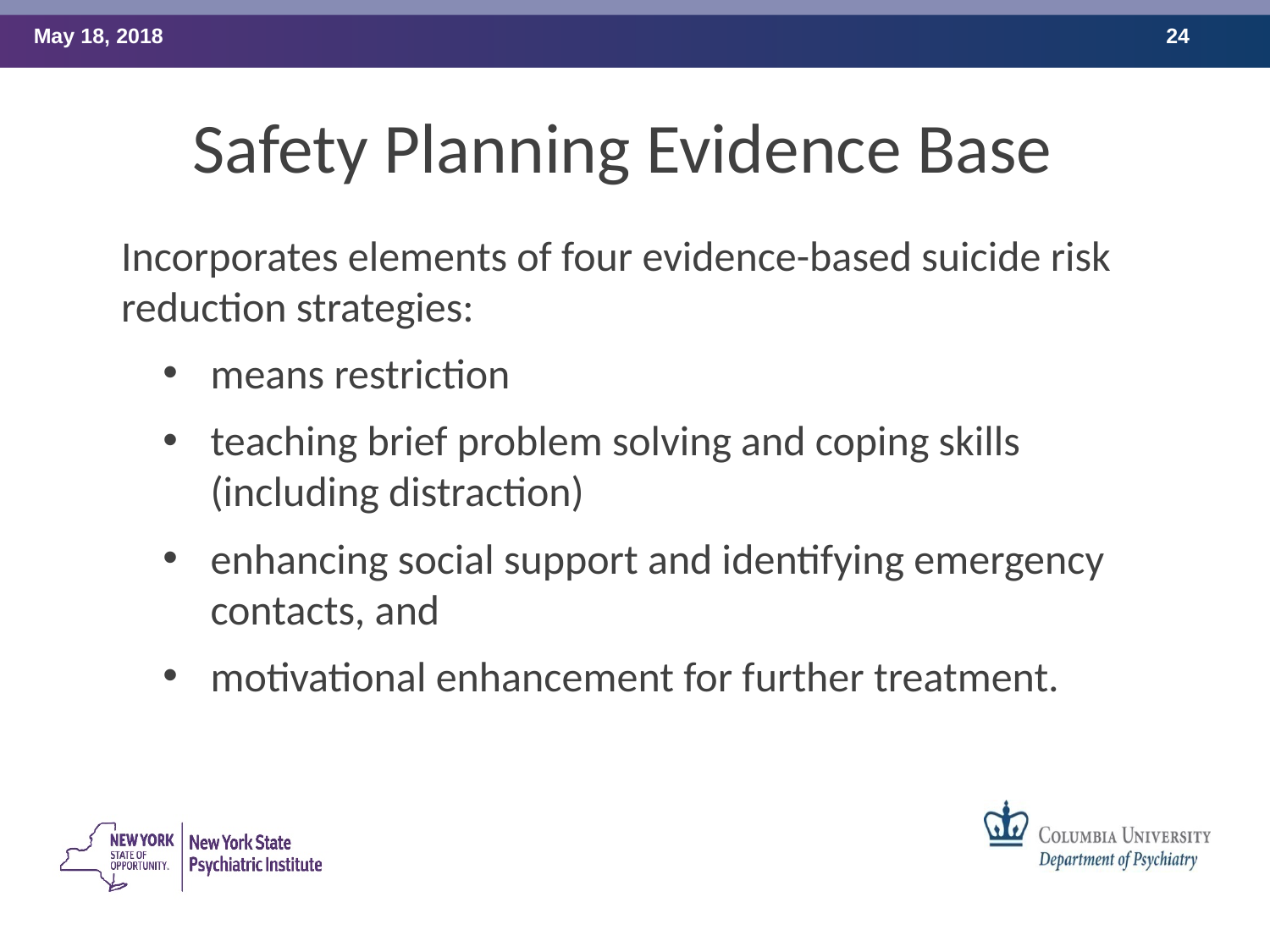

# Safety Planning Evidence Base
Incorporates elements of four evidence-based suicide risk reduction strategies:
means restriction
teaching brief problem solving and coping skills (including distraction)
enhancing social support and identifying emergency contacts, and
motivational enhancement for further treatment.